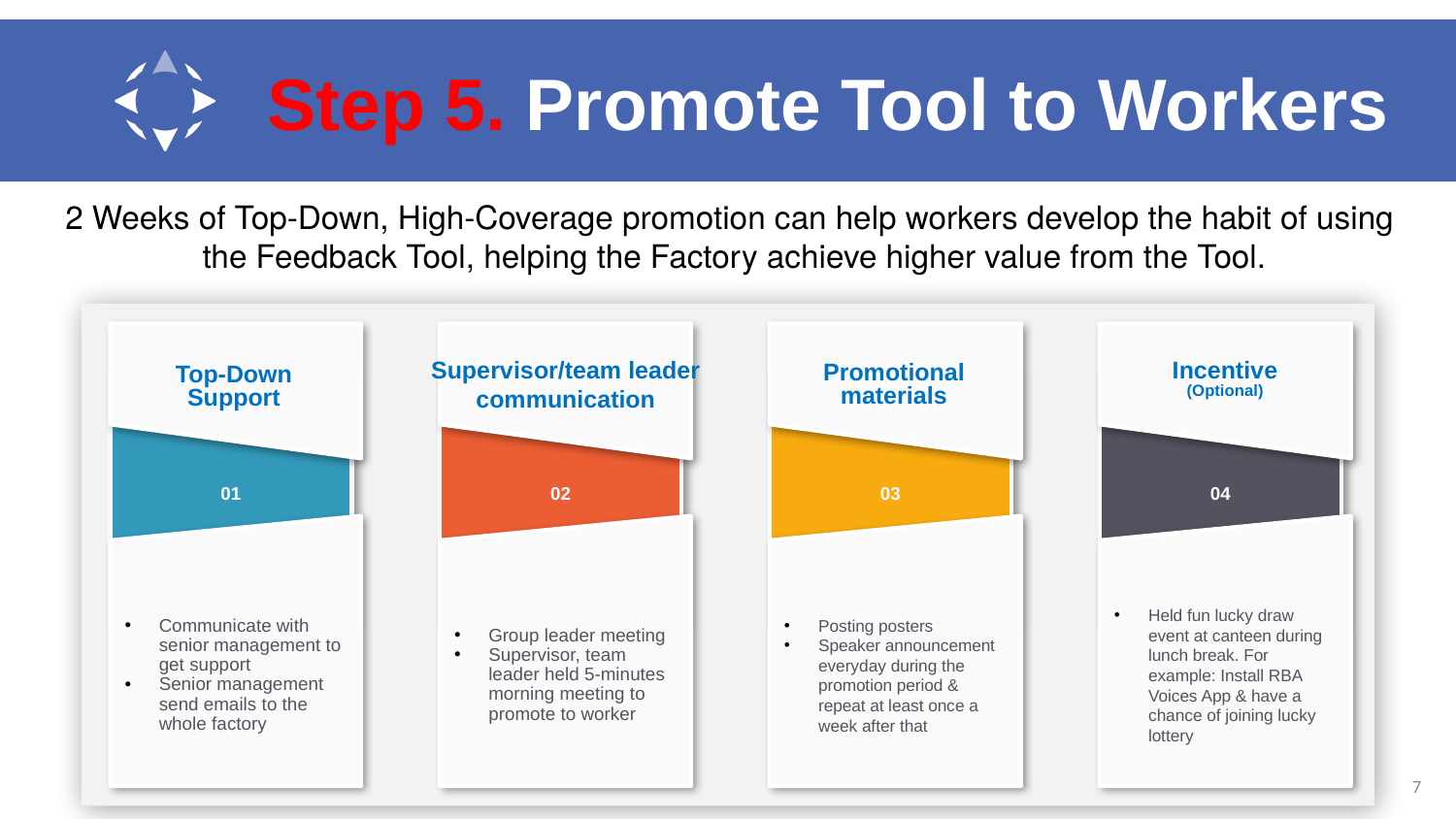

# Step 5. Promote Tool to Workers
2 Weeks of Top-Down, High-Coverage promotion can help workers develop the habit of using
 the Feedback Tool, helping the Factory achieve higher value from the Tool.

Communicate with senior management to get support
Senior management send emails to the whole factory
Group leader meeting
Supervisor, team leader held 5-minutes morning meeting to promote to worker
Posting posters
Speaker announcement everyday during the promotion period & repeat at least once a week after that
Held fun lucky draw event at canteen during lunch break. For example: Install RBA Voices App & have a chance of joining lucky lottery
Supervisor/team leader communication
Incentive
(Optional)
Promotional materials
Top-Down Support
01
02
03
04
7